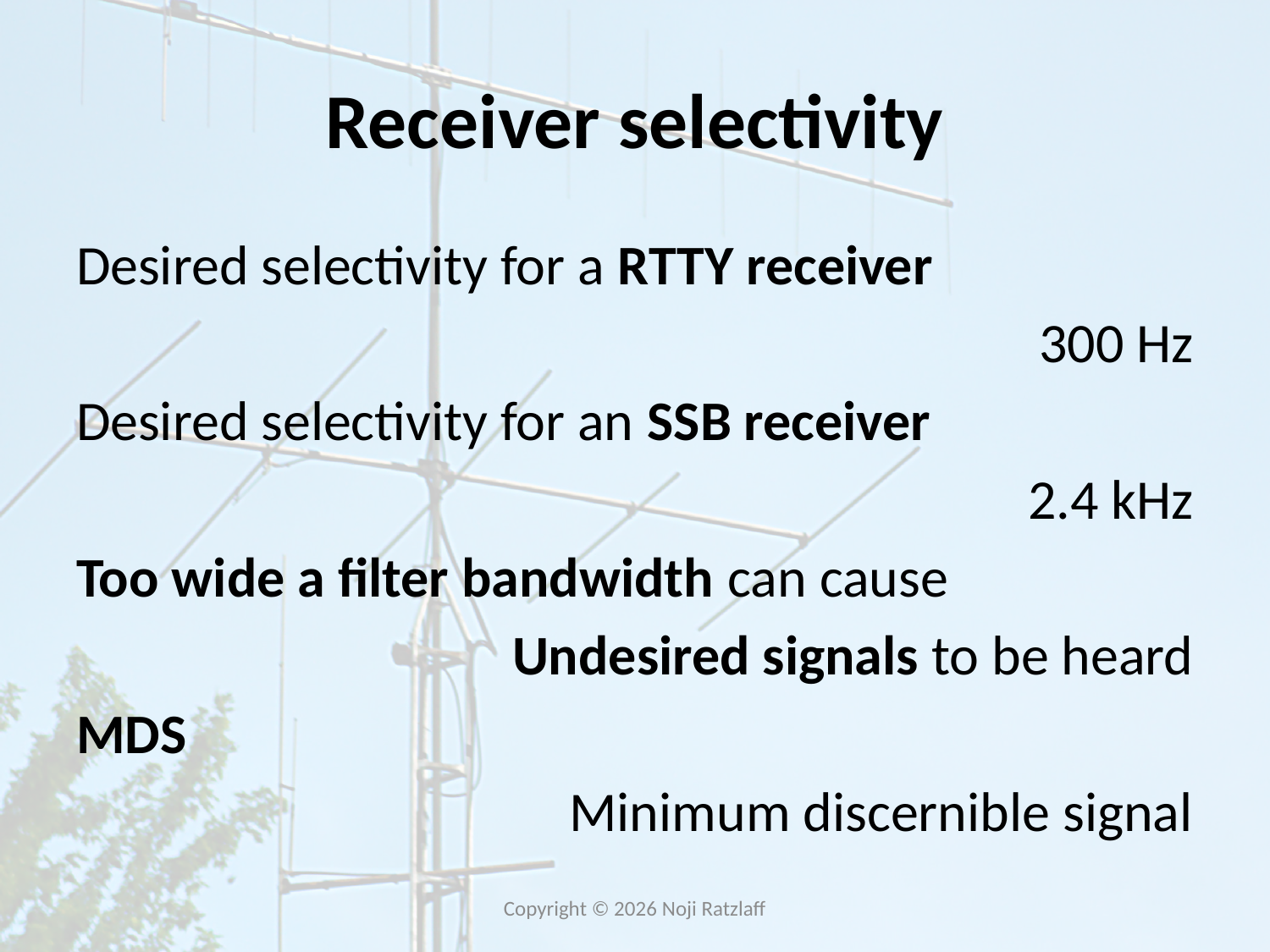

# Receiver selectivity
Desired selectivity for a RTTY receiver
300 Hz
Desired selectivity for an SSB receiver
2.4 kHz
Too wide a filter bandwidth can cause
Undesired signals to be heard
MDS
Minimum discernible signal
Copyright © 2026 Noji Ratzlaff